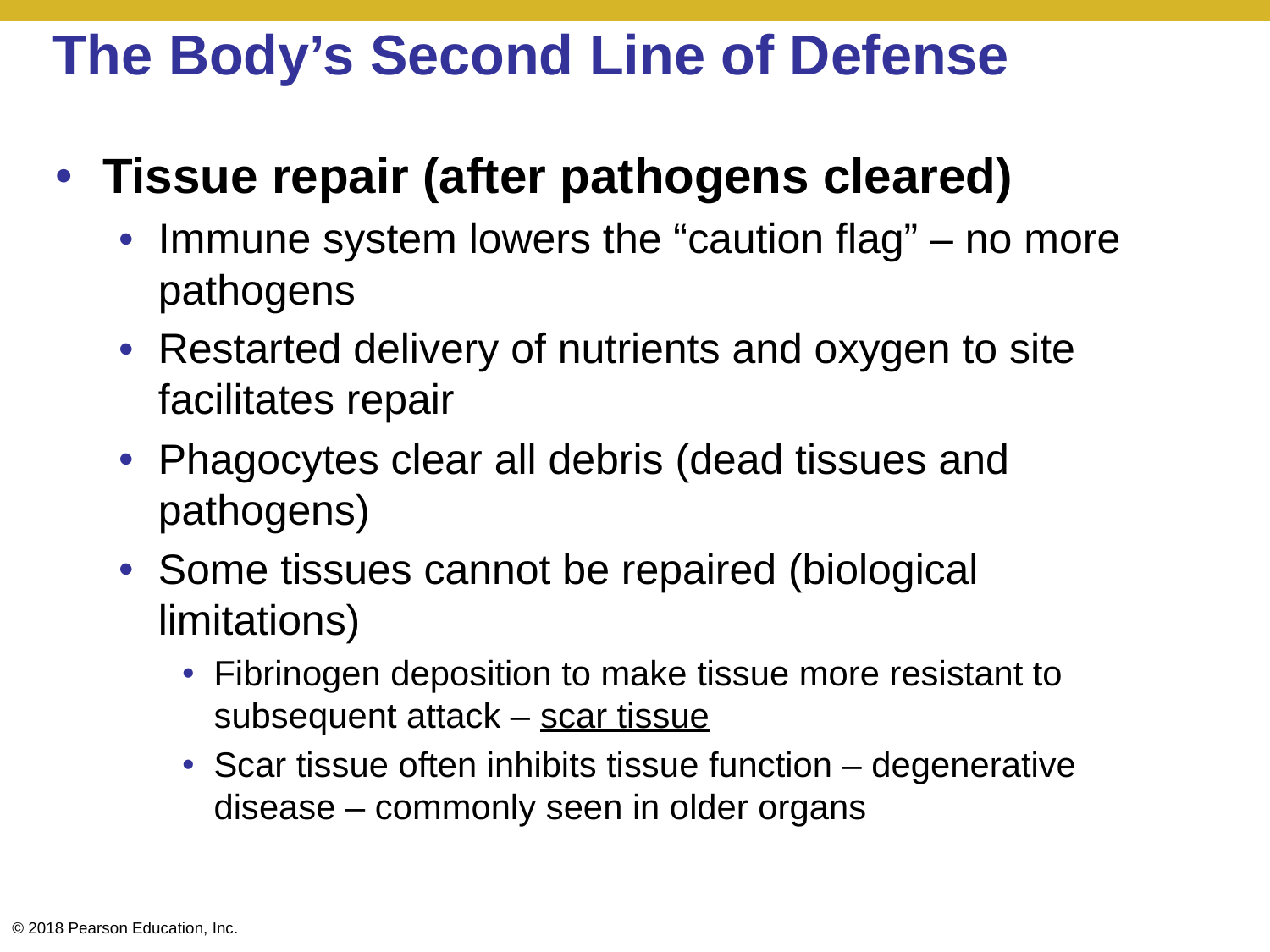

# The Body’s Second Line of Defense
Tissue repair (after pathogens cleared)
Immune system lowers the “caution flag” – no more pathogens
Restarted delivery of nutrients and oxygen to site facilitates repair
Phagocytes clear all debris (dead tissues and pathogens)
Some tissues cannot be repaired (biological limitations)
Fibrinogen deposition to make tissue more resistant to subsequent attack – scar tissue
Scar tissue often inhibits tissue function – degenerative disease – commonly seen in older organs